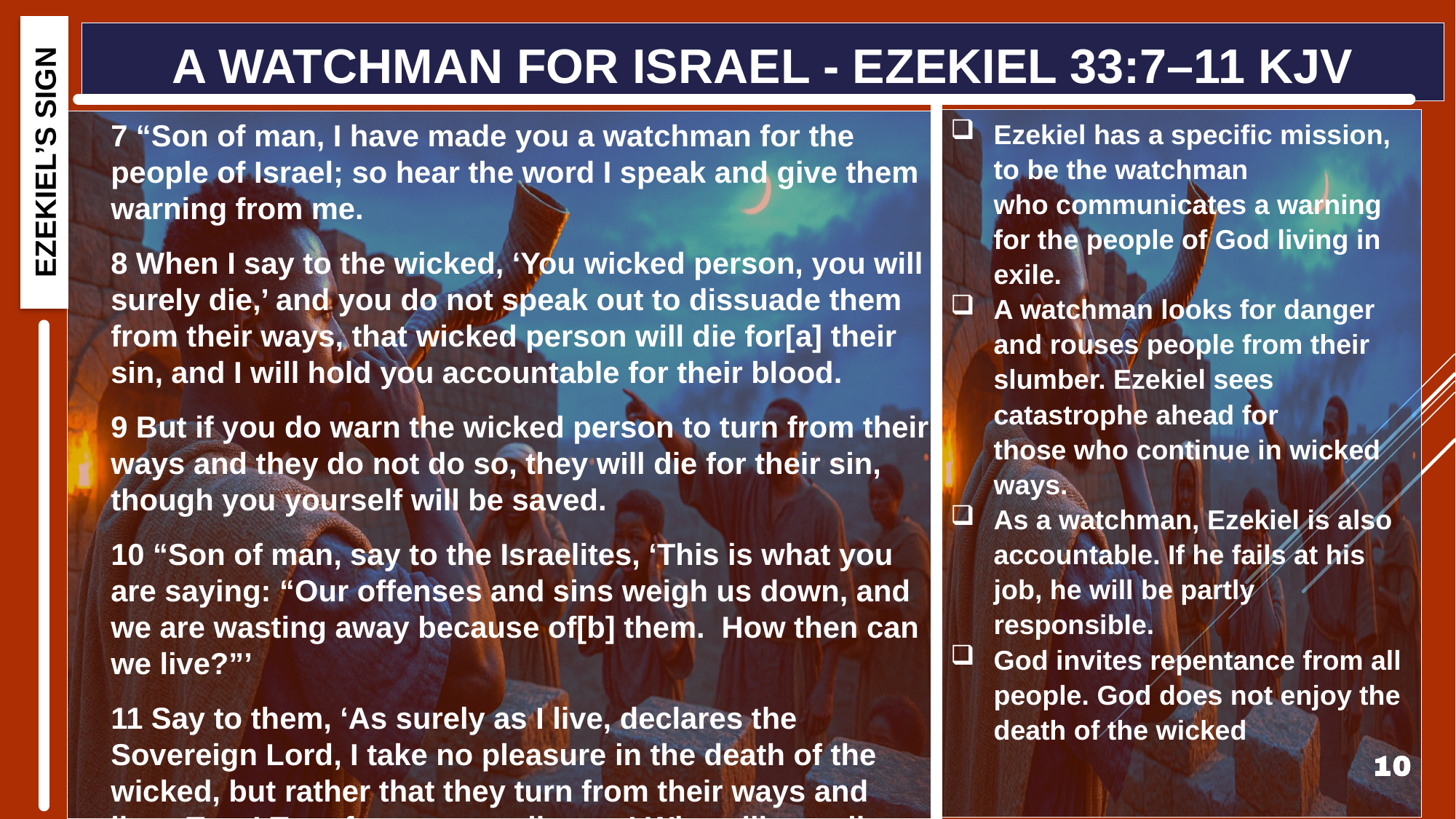

# A Watchman for Israel - Ezekiel 33:7–11 KJV
Ezekiel has a specific mission, to be the watchman who communicates a warning for the people of God living in exile.
A watchman looks for danger and rouses people from their slumber. Ezekiel sees catastrophe ahead for those who continue in wicked ways.
As a watchman, Ezekiel is also accountable. If he fails at his job, he will be partly responsible.
God invites repentance from all people. God does not enjoy the death of the wicked
7 “Son of man, I have made you a watchman for the people of Israel; so hear the word I speak and give them warning from me.
8 When I say to the wicked, ‘You wicked person, you will surely die,’ and you do not speak out to dissuade them from their ways, that wicked person will die for[a] their sin, and I will hold you accountable for their blood.
9 But if you do warn the wicked person to turn from their ways and they do not do so, they will die for their sin, though you yourself will be saved.
10 “Son of man, say to the Israelites, ‘This is what you are saying: “Our offenses and sins weigh us down, and we are wasting away because of[b] them.  How then can we live?”’
11 Say to them, ‘As surely as I live, declares the Sovereign Lord, I take no pleasure in the death of the wicked, but rather that they turn from their ways and live.  Turn! Turn from your evil ways! Why will you die, people of Israel?’
EZEKIEL’S SIGN
10